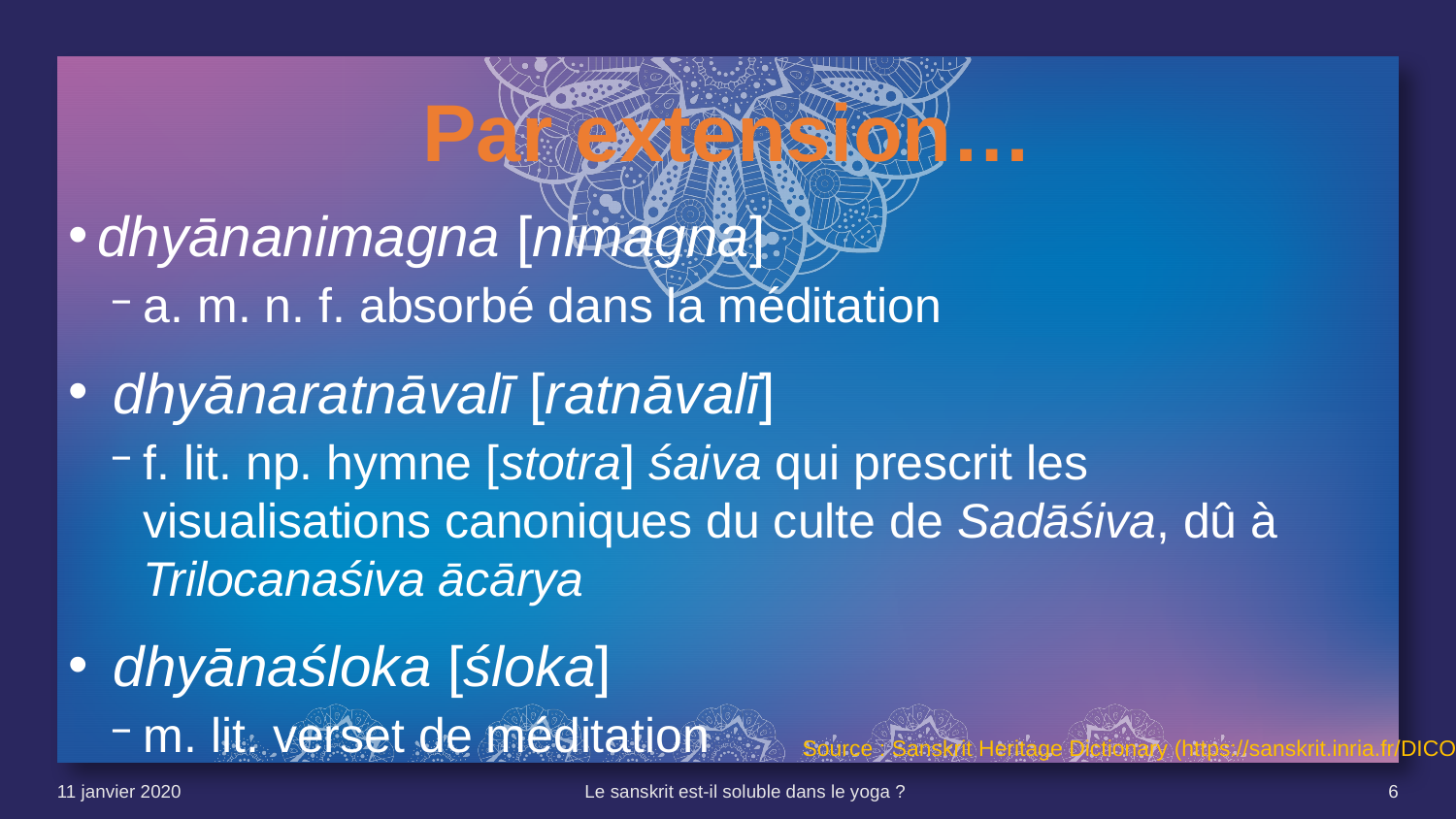

# Par extension…
dhyānanimagna [nimagna]
a. m. n. f. absorbé dans la méditation
 dhyānaratnāvalī [ratnāvalī]
f. lit. np. hymne [stotra] śaiva qui prescrit les visualisations canoniques du culte de Sadāśiva, dû à Trilocanaśiva ācārya
 dhyānaśloka [śloka]
m. lit. verset de méditation
Source : Sanskrit Heritage Dictionary (https://sanskrit.inria.fr/DICO/)
11 janvier 2020
Le sanskrit est-il soluble dans le yoga ?
6